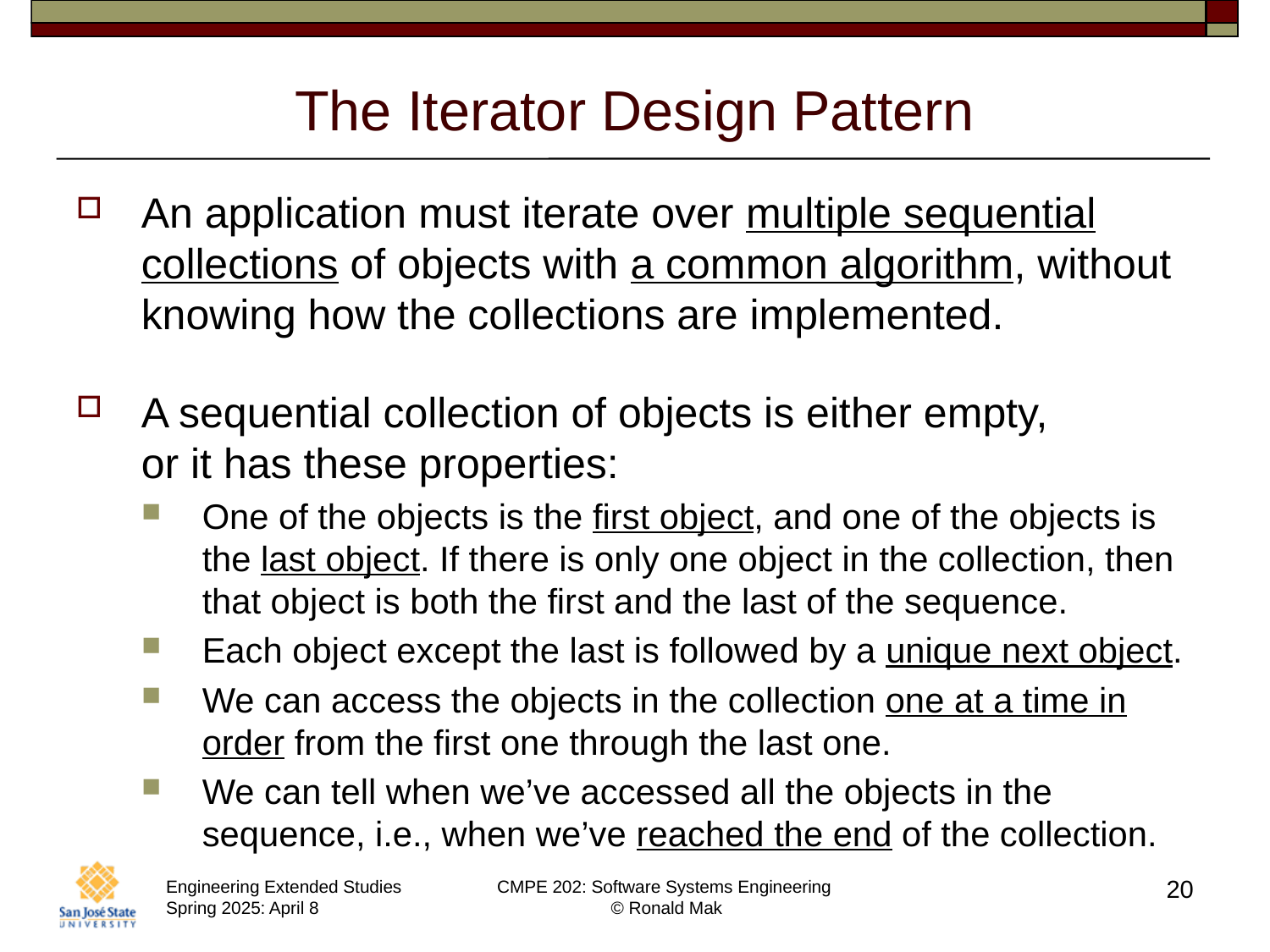

# The Iterator Design Pattern
An application must iterate over multiple sequential collections of objects with a common algorithm, without knowing how the collections are implemented.

A sequential collection of objects is either empty,
or it has these properties:
One of the objects is the first object, and one of the objects is the last object. If there is only one object in the collection, then that object is both the first and the last of the sequence.
Each object except the last is followed by a unique next object.
We can access the objects in the collection one at a time in order from the first one through the last one.
We can tell when we’ve accessed all the objects in the sequence, i.e., when we’ve reached the end of the collection.
20